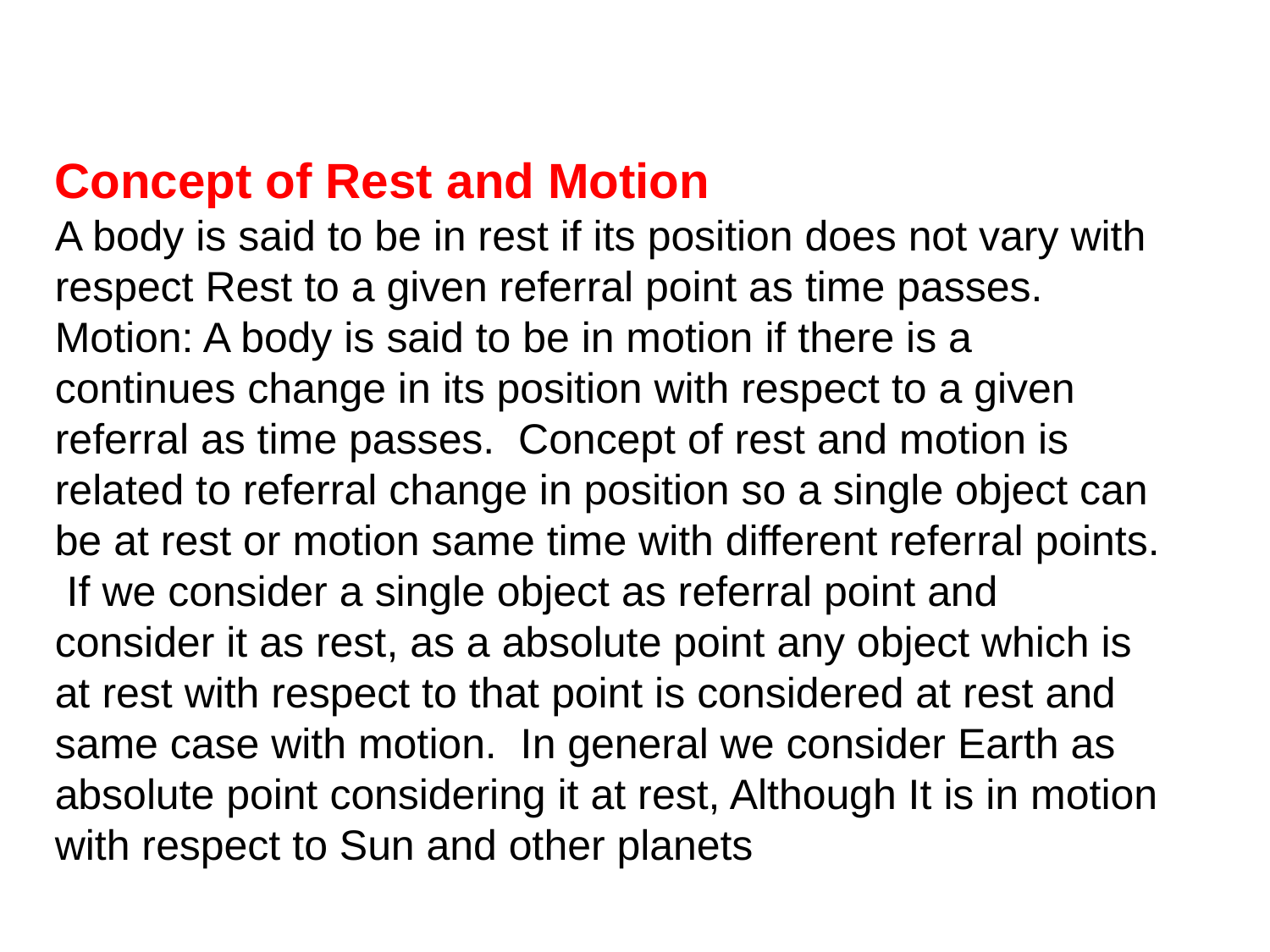

Concept of Rest and Motion
A body is said to be in rest if its position does not vary with respect Rest to a given referral point as time passes.  Motion: A body is said to be in motion if there is a continues change in its position with respect to a given referral as time passes.  Concept of rest and motion is related to referral change in position so a single object can be at rest or motion same time with different referral points.  If we consider a single object as referral point and consider it as rest, as a absolute point any object which is at rest with respect to that point is considered at rest and same case with motion.  In general we consider Earth as absolute point considering it at rest, Although It is in motion with respect to Sun and other planets